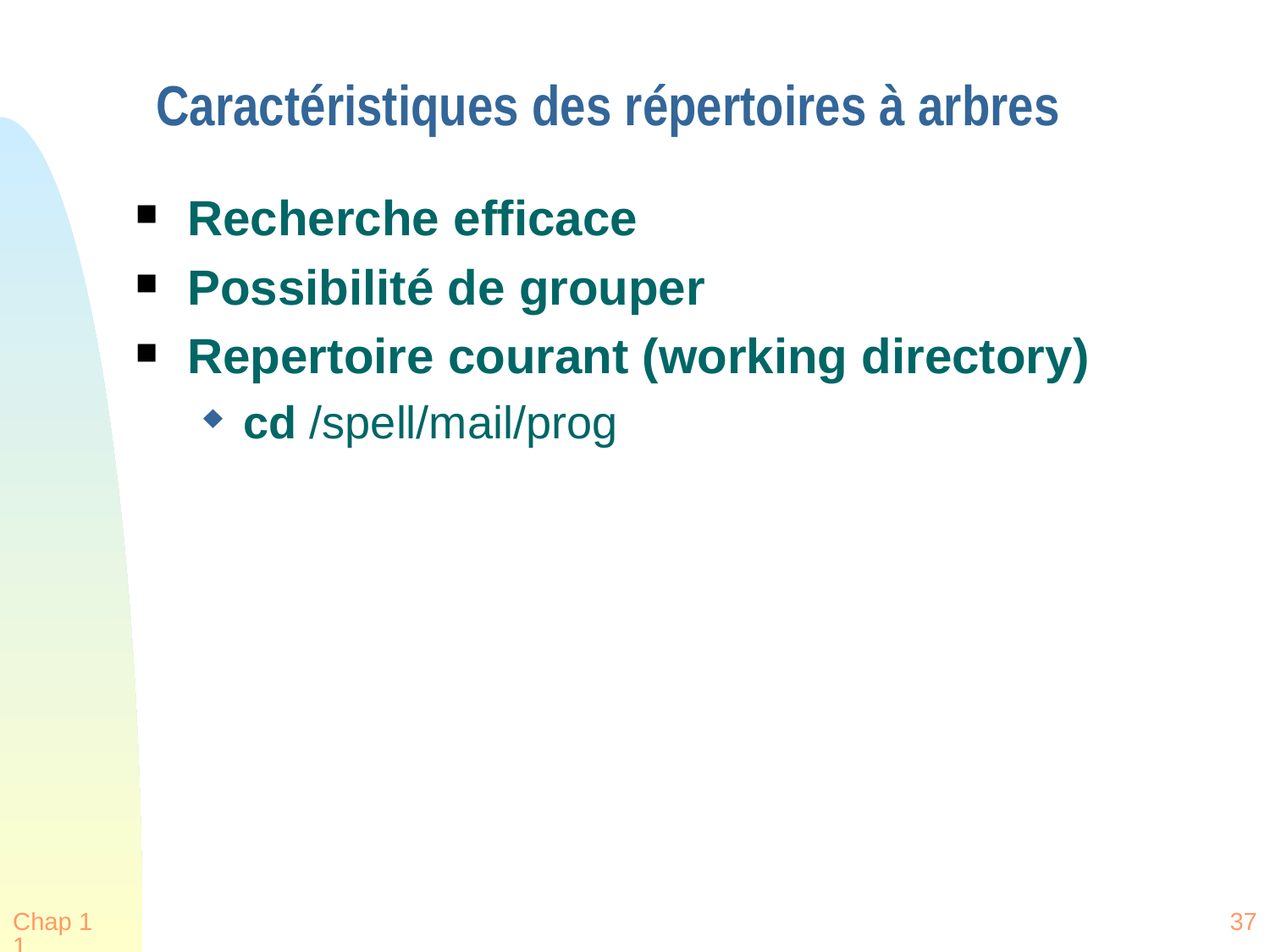

# Caractéristiques des répertoires à arbres
Recherche efficace
Possibilité de grouper
Repertoire courant (working directory)
cd /spell/mail/prog

Chap 11
37